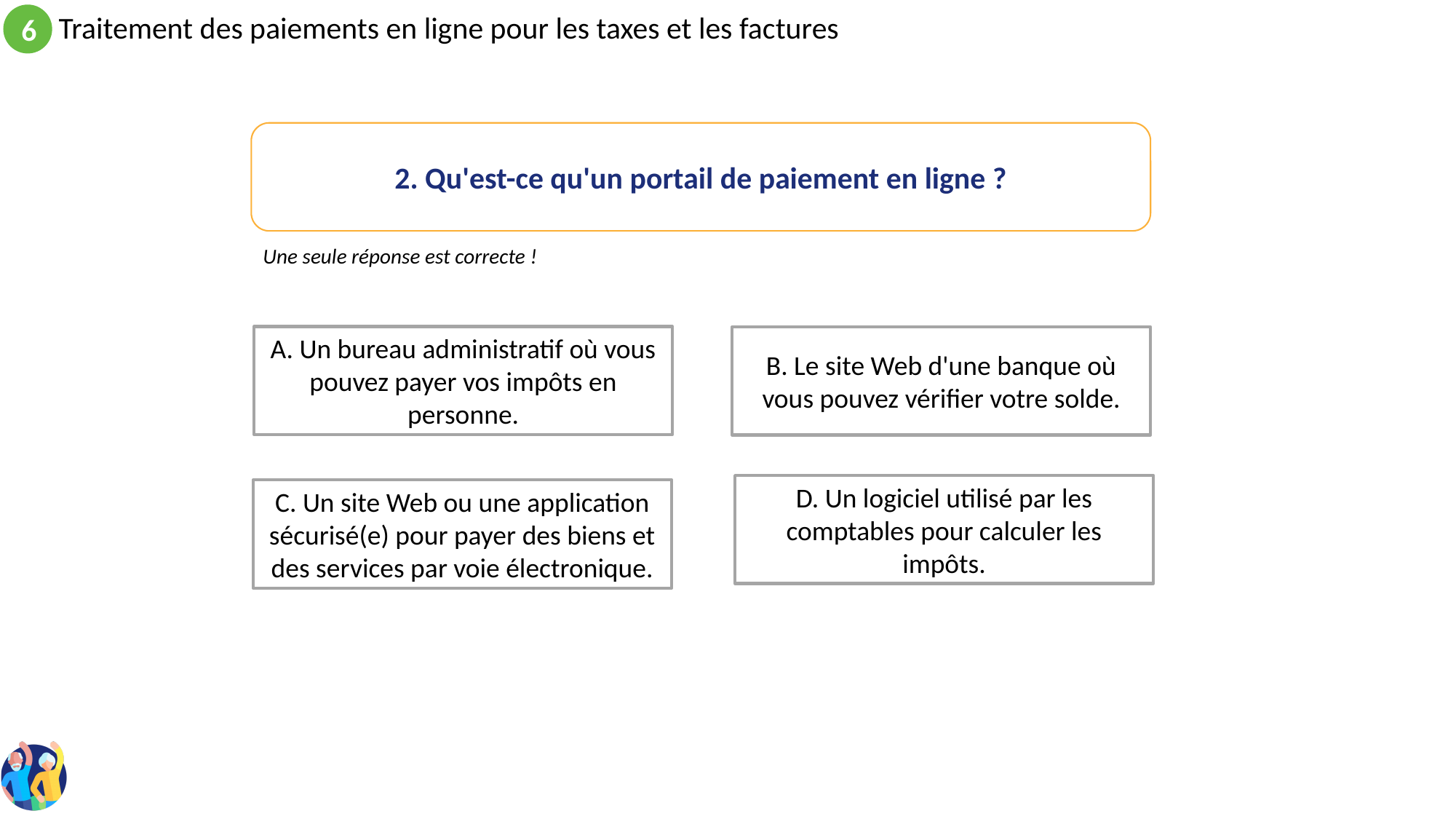

2. Qu'est-ce qu'un portail de paiement en ligne ?
Une seule réponse est correcte !
A. Un bureau administratif où vous pouvez payer vos impôts en personne.
B. Le site Web d'une banque où vous pouvez vérifier votre solde.
D. Un logiciel utilisé par les comptables pour calculer les impôts.
C. Un site Web ou une application sécurisé(e) pour payer des biens et des services par voie électronique.